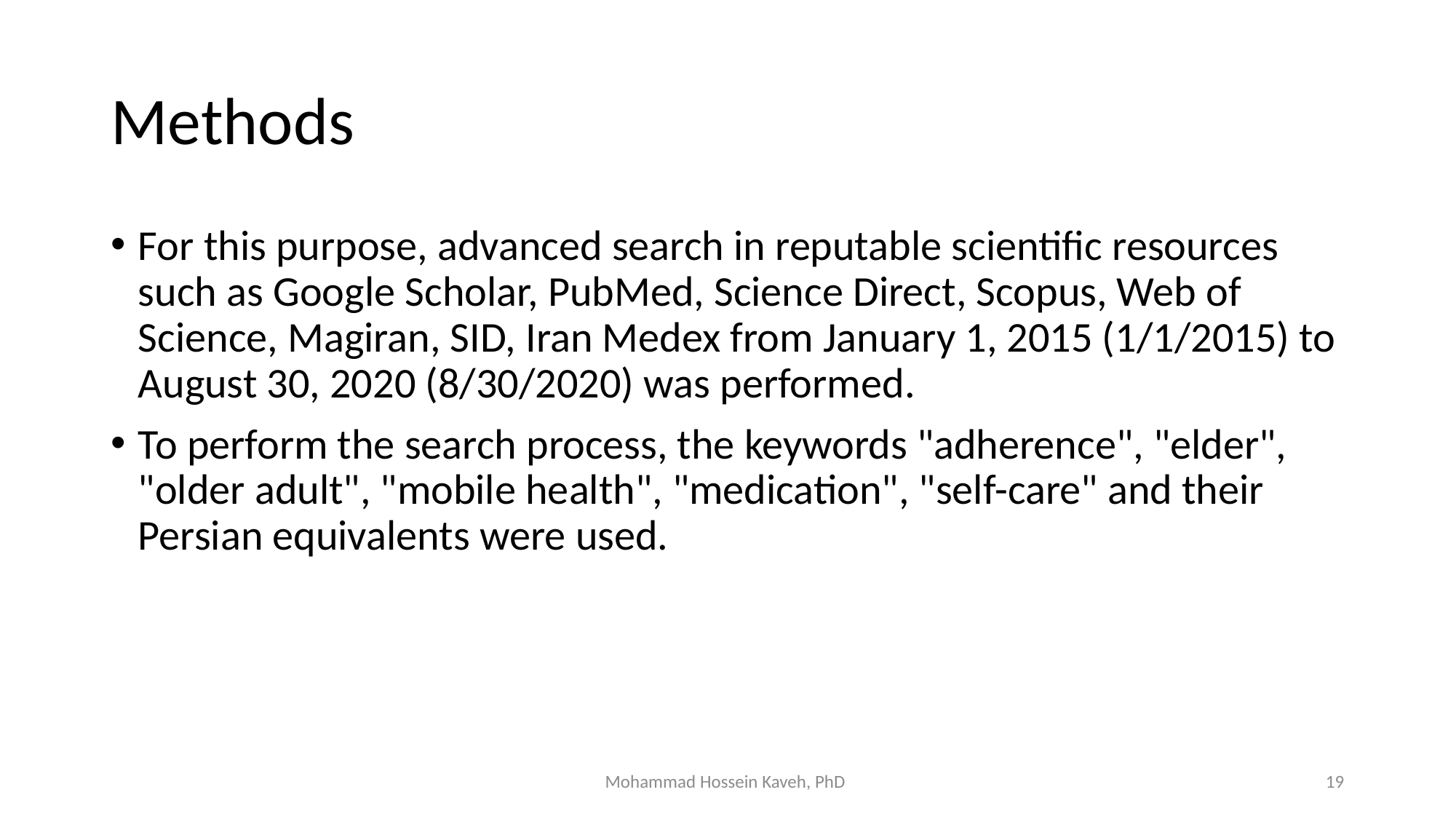

# Methods
For this purpose, advanced search in reputable scientific resources such as Google Scholar, PubMed, Science Direct, Scopus, Web of Science, Magiran, SID, Iran Medex from January 1, 2015 (1/1/2015) to August 30, 2020 (8/30/2020) was performed.
To perform the search process, the keywords "adherence", "elder", "older adult", "mobile health", "medication", "self-care" and their Persian equivalents were used.
Mohammad Hossein Kaveh, PhD
19